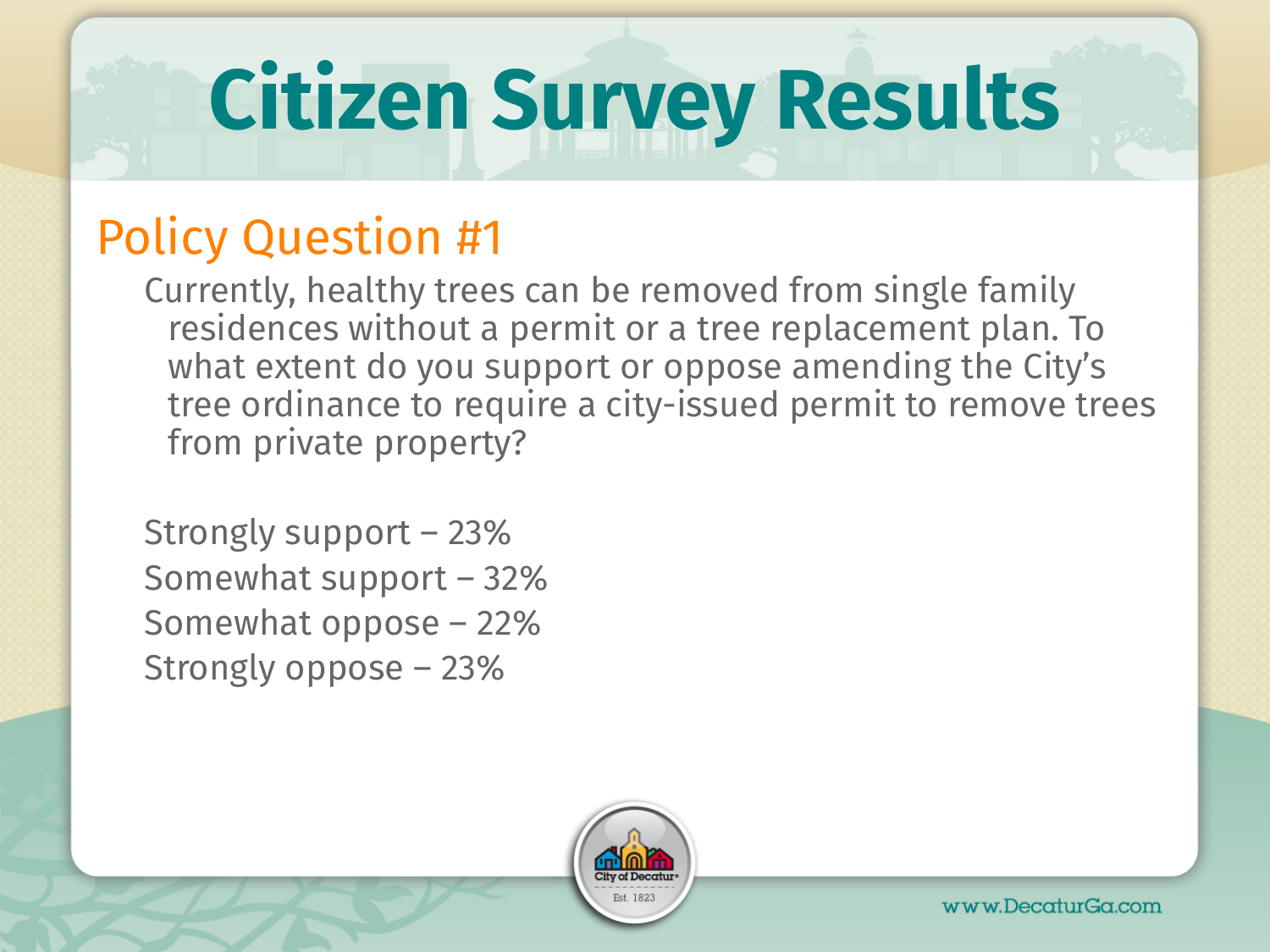

Citizen Survey Results
Policy Question #1
Currently, healthy trees can be removed from single family residences without a permit or a tree replacement plan. To what extent do you support or oppose amending the City’s tree ordinance to require a city-issued permit to remove trees from private property?

Strongly support – 23%
Somewhat support – 32%
Somewhat oppose – 22%
Strongly oppose – 23%